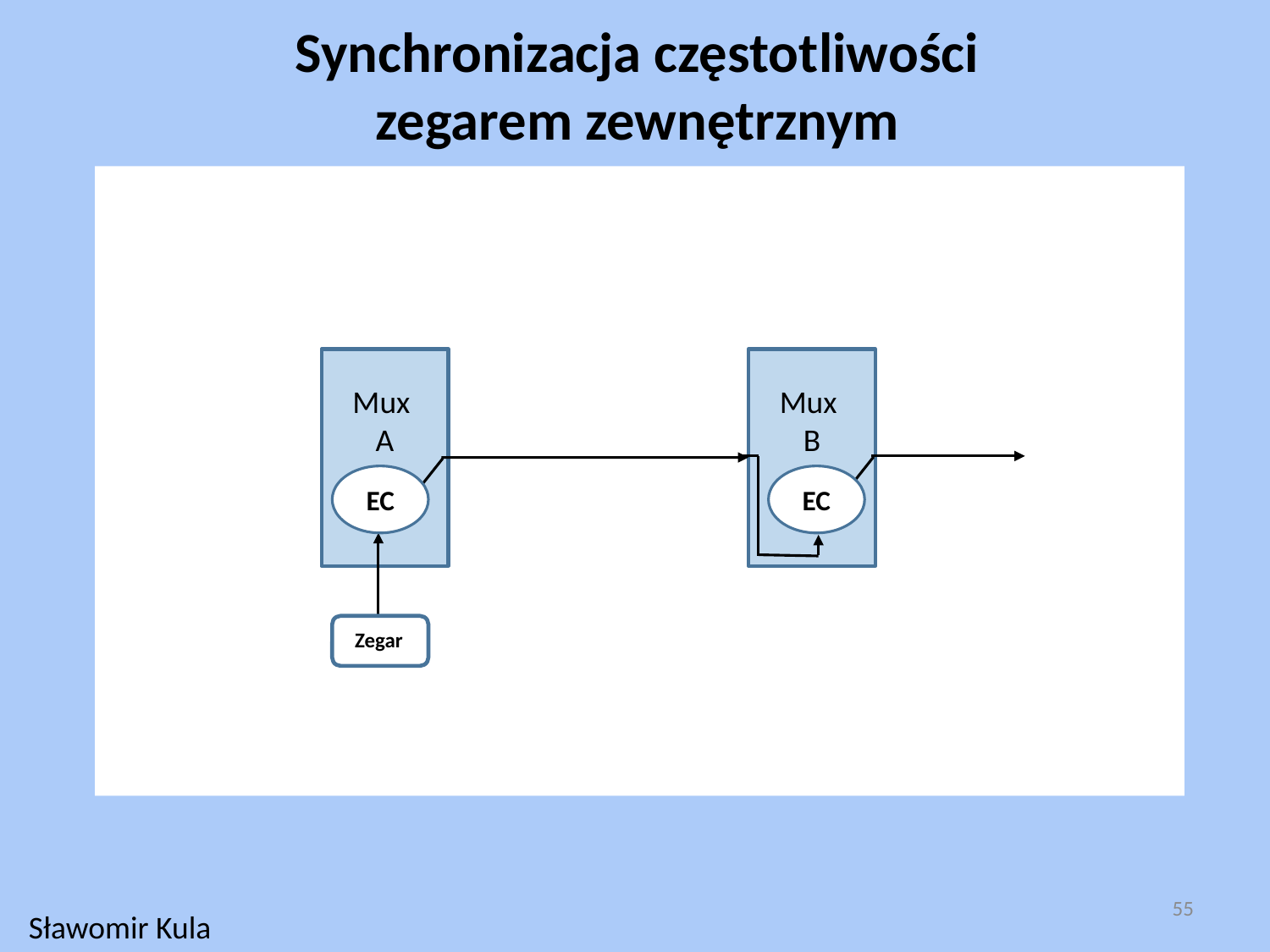

Synchronizacja częstotliwości
zegarem zewnętrznym

Mux
A

Mux
B

EC
EC

Zegar
55
Sławomir Kula